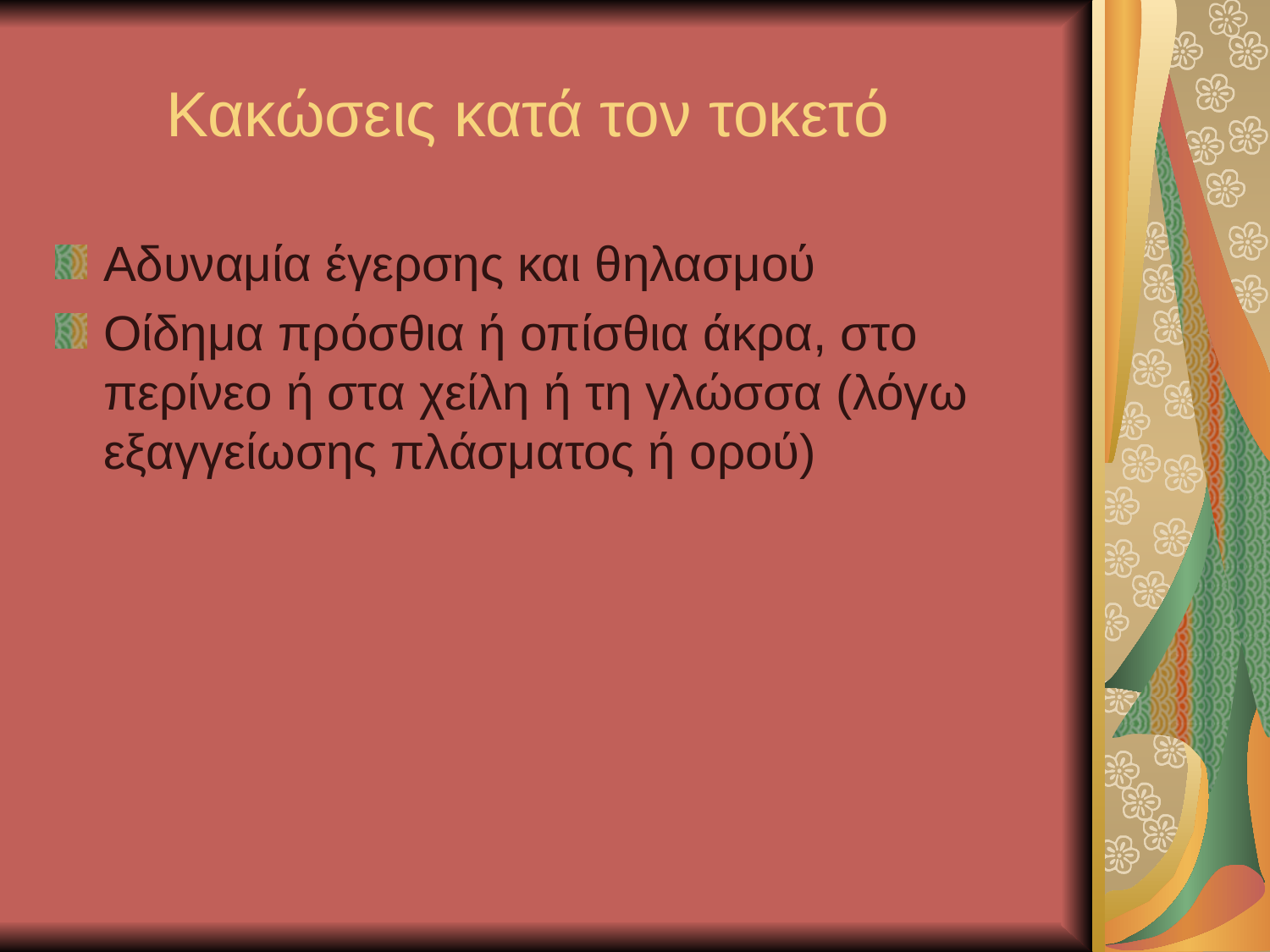

# Κακώσεις κατά τον τοκετό
Αδυναμία έγερσης και θηλασμού
Οίδημα πρόσθια ή οπίσθια άκρα, στο περίνεο ή στα χείλη ή τη γλώσσα (λόγω εξαγγείωσης πλάσματος ή ορού)